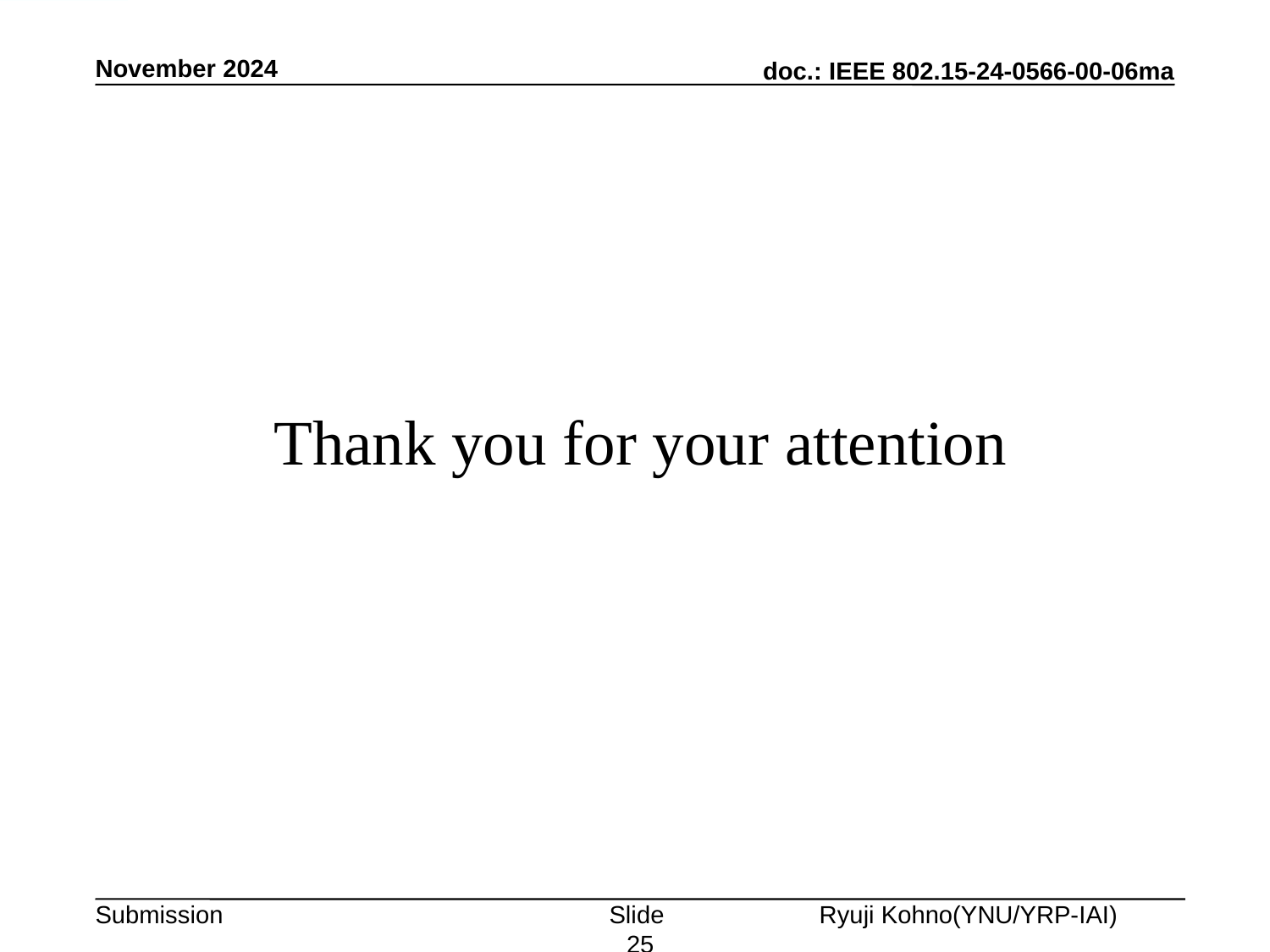

November 2024
# Thank you for your attention
Slide 25